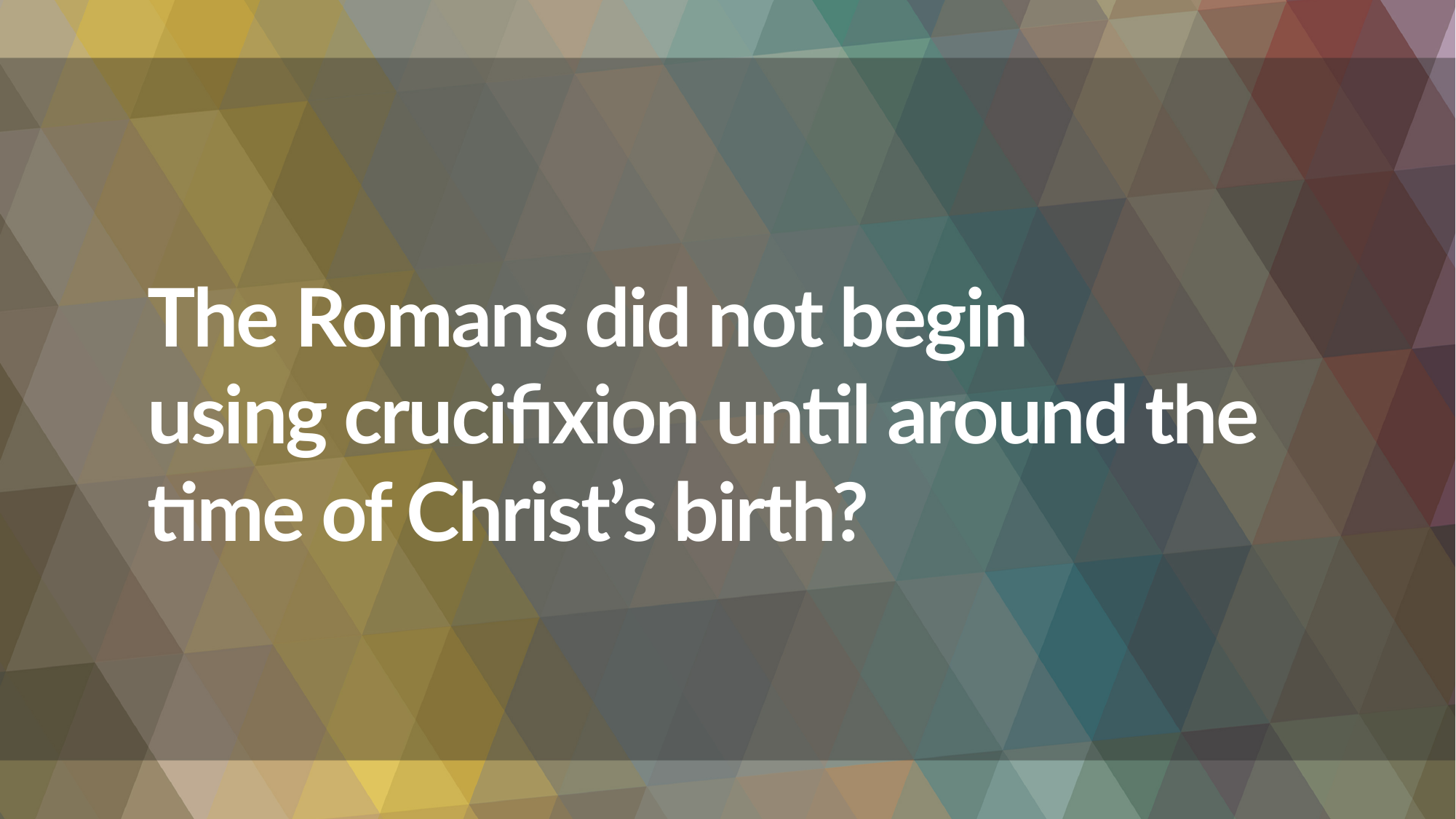

# The Romans did not begin using crucifixion until around the time of Christ’s birth?